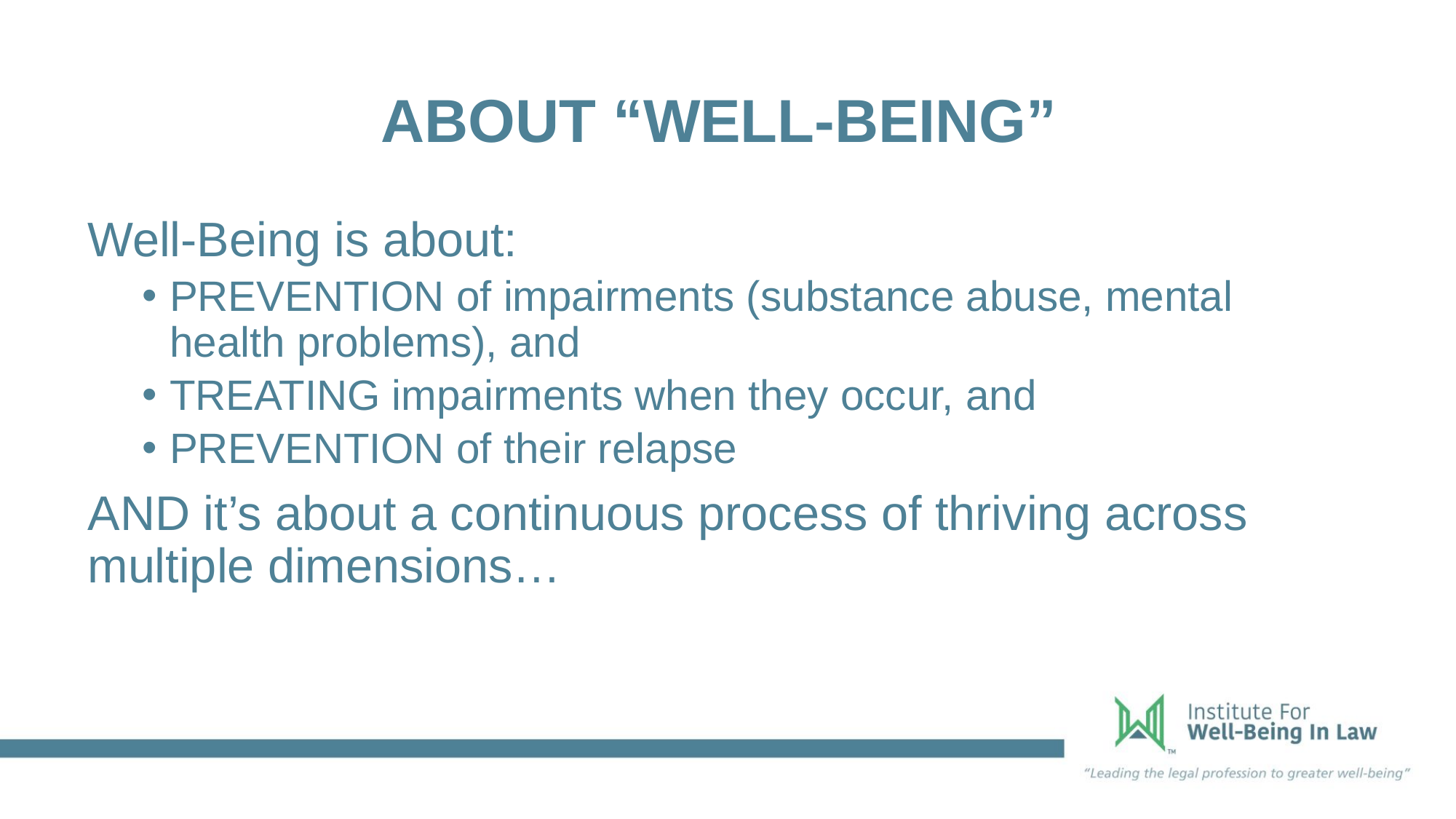

# About “Well-Being”
Well-Being is about:
PREVENTION of impairments (substance abuse, mental health problems), and
TREATING impairments when they occur, and
PREVENTION of their relapse
AND it’s about a continuous process of thriving across multiple dimensions…